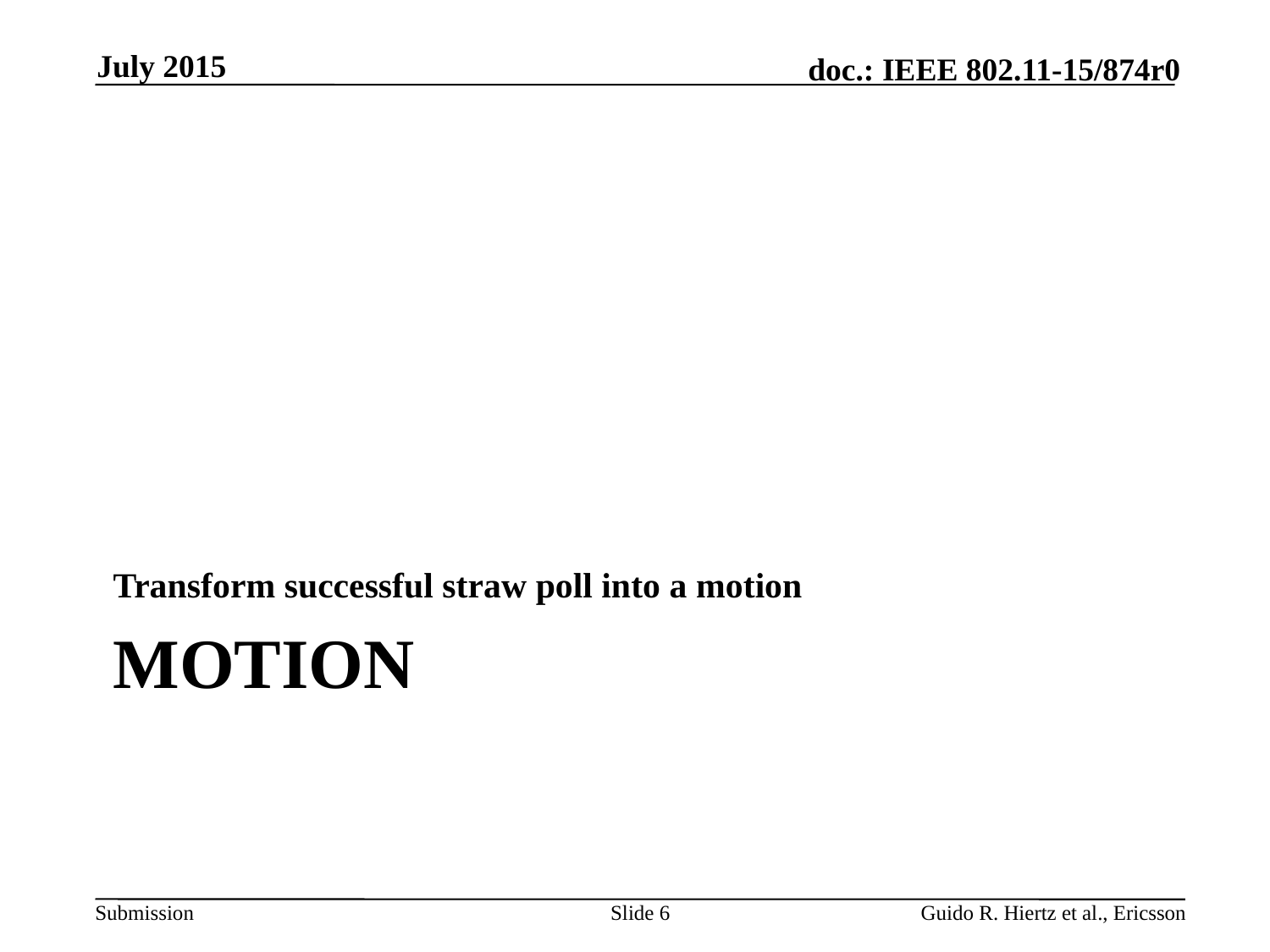

July 2015
Transform successful straw poll into a motion
# Motion
Slide 6
Guido R. Hiertz et al., Ericsson